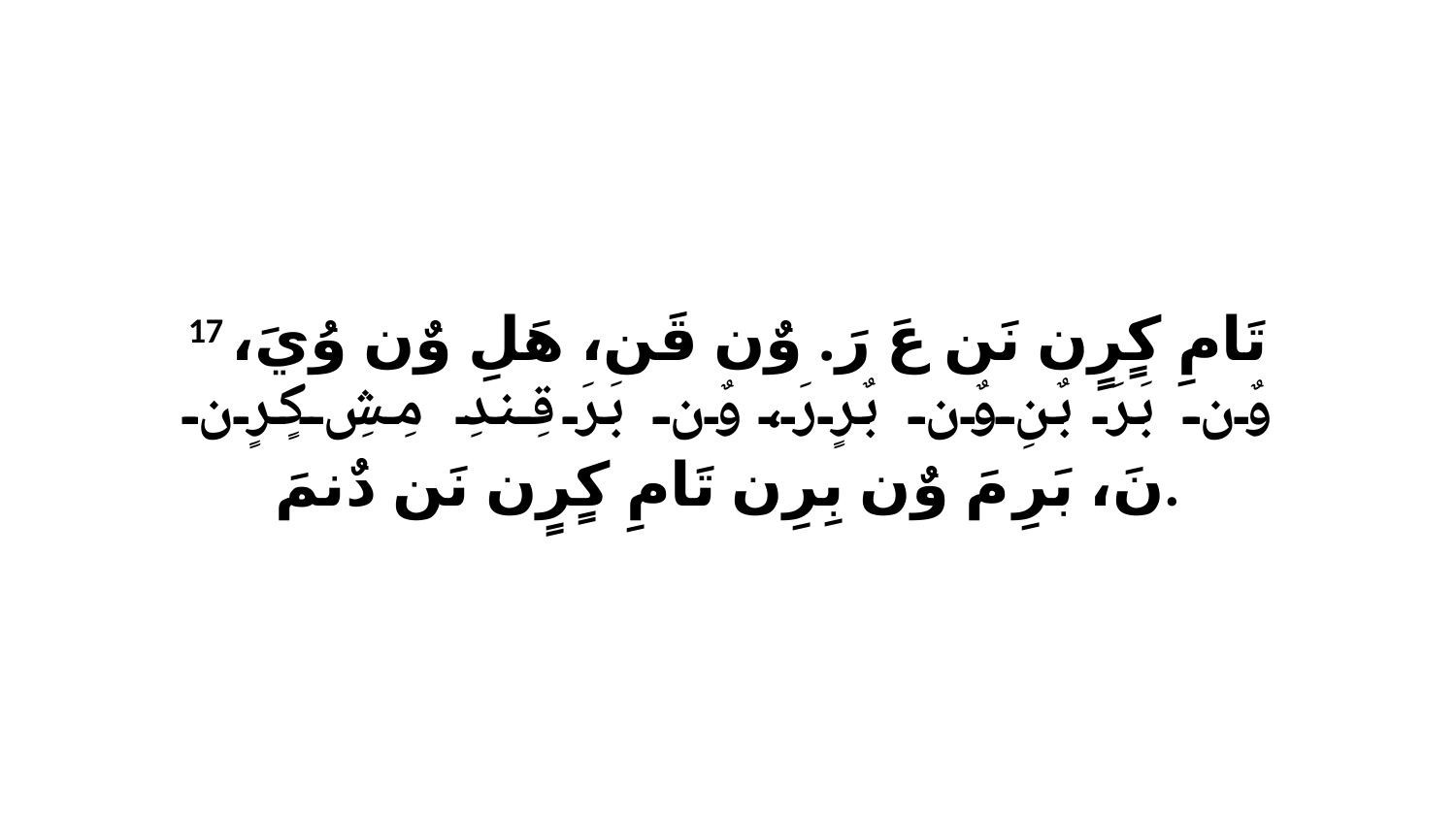

17 تَامِ كٍرٍن نَن عَ رَ. وٌن قَن، هَلِ وٌن وُيَ، وٌن بَرَ بٌنِ وٌن بٌرٍ رَ، وٌن بَرَ قِندِ مِشِ كٍرٍن نَ، بَرِ مَ وٌن بِرِن تَامِ كٍرٍن نَن دٌنمَ.